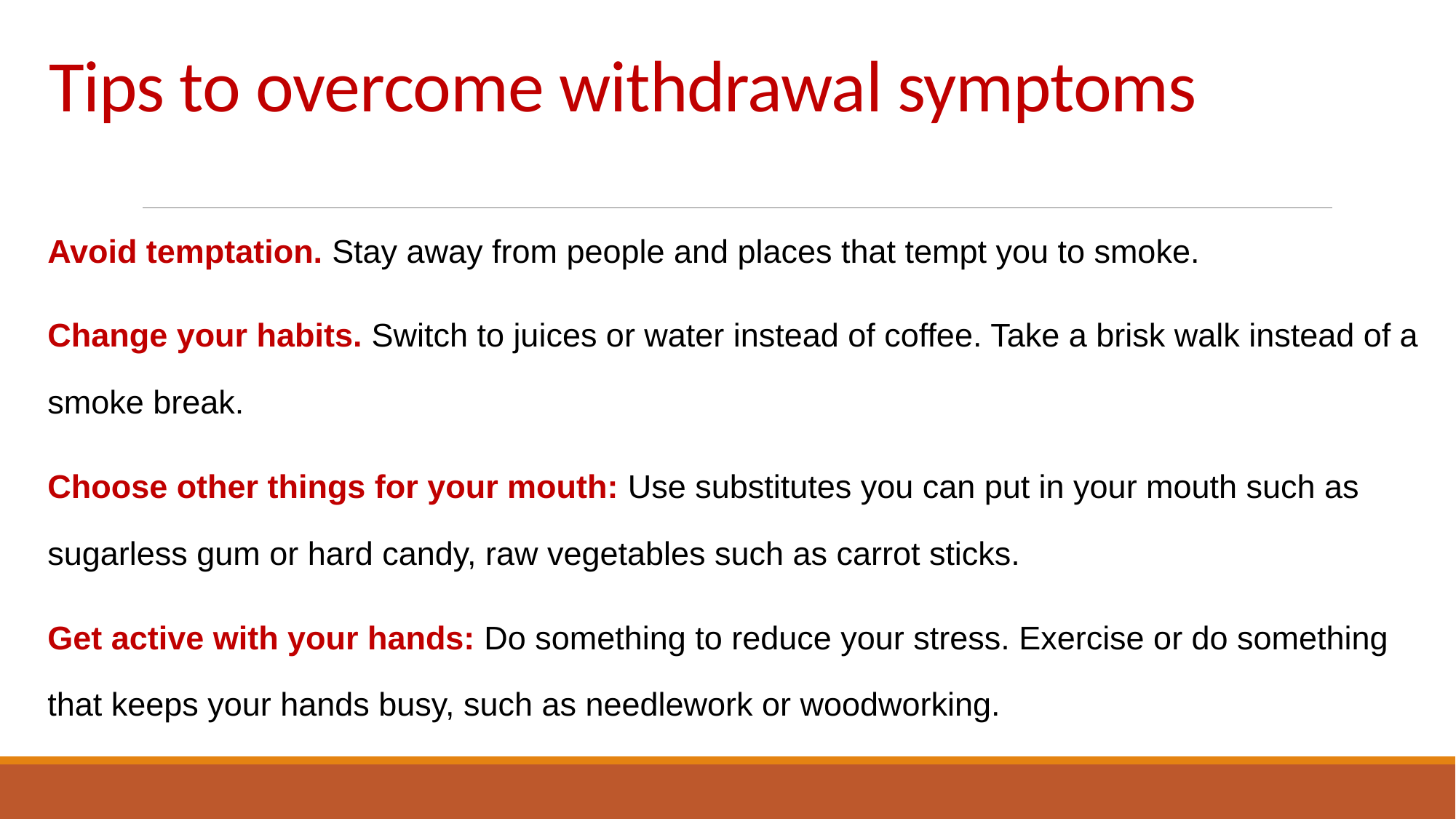

# Tips to overcome withdrawal symptoms
Avoid temptation. Stay away from people and places that tempt you to smoke.
Change your habits. Switch to juices or water instead of coffee. Take a brisk walk instead of a smoke break.
Choose other things for your mouth: Use substitutes you can put in your mouth such as sugarless gum or hard candy, raw vegetables such as carrot sticks.
Get active with your hands: Do something to reduce your stress. Exercise or do something that keeps your hands busy, such as needlework or woodworking.